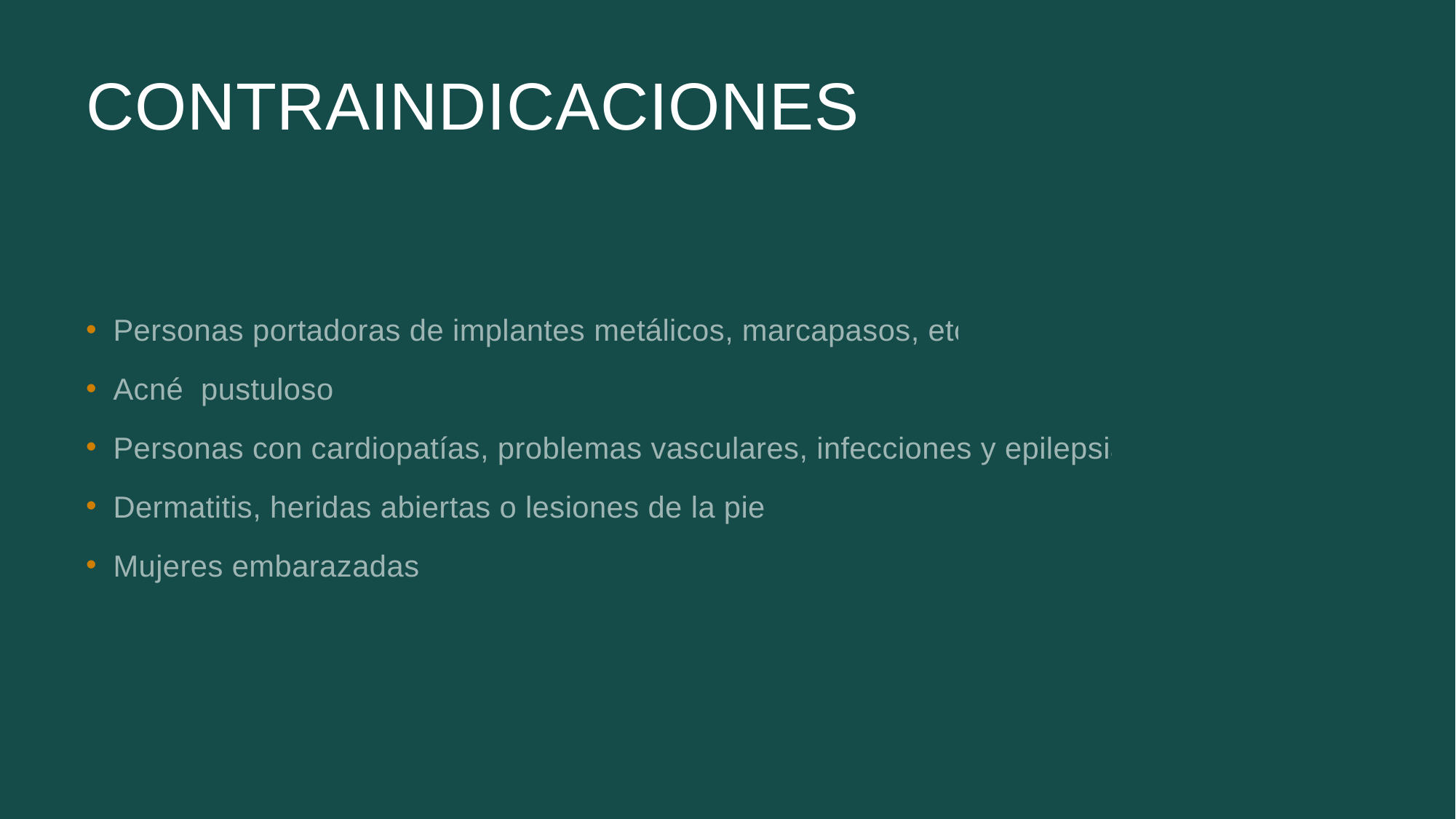

# CONTRAINDICACIONES
Personas portadoras de implantes metálicos, marcapasos, etc.
Acné  pustuloso.
Personas con cardiopatías, problemas vasculares, infecciones y epilepsia.
Dermatitis, heridas abiertas o lesiones de la piel.
Mujeres embarazadas.